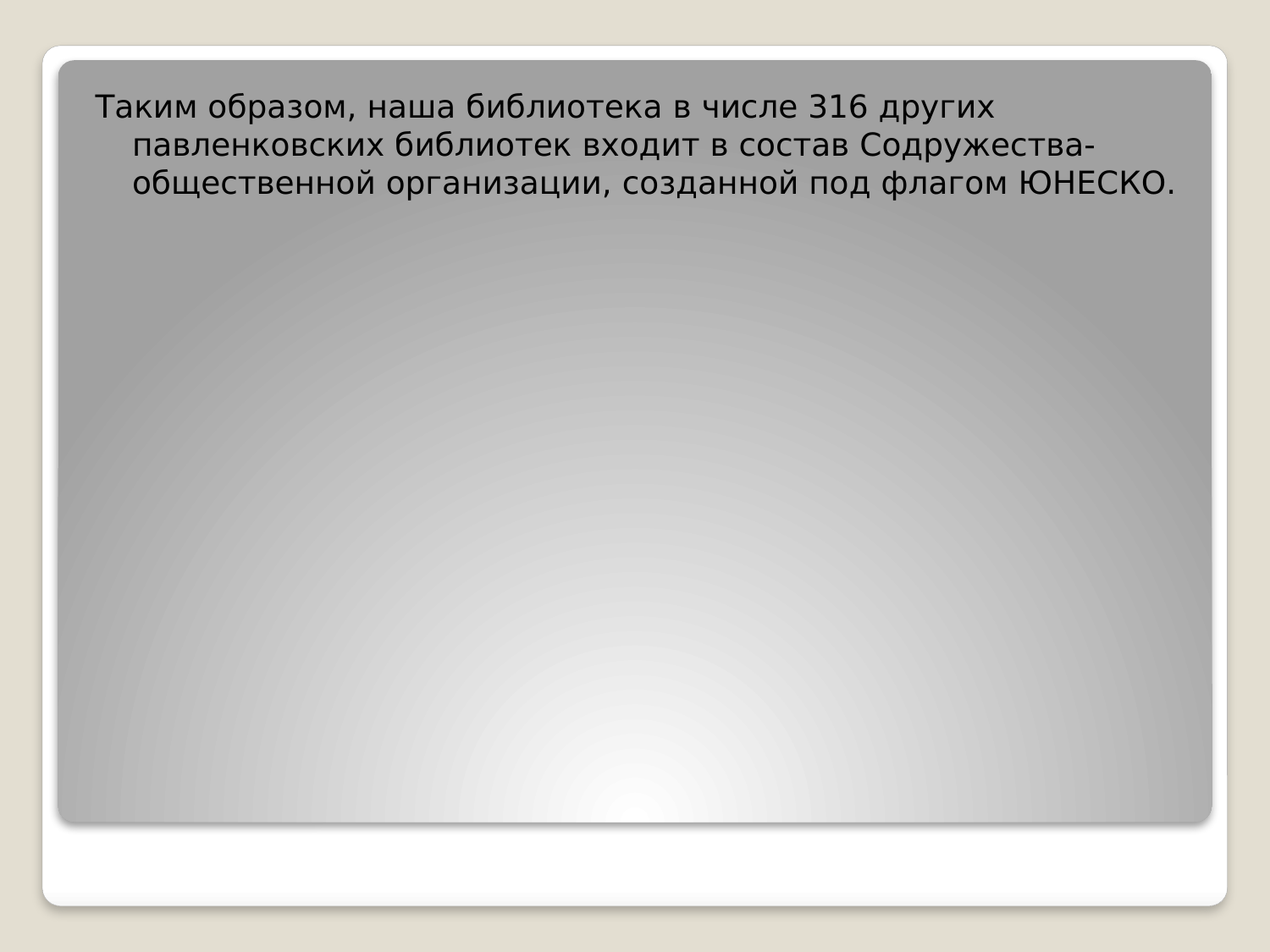

Таким образом, наша библиотека в числе 316 других павленковских библиотек входит в состав Содружества-общественной организации, созданной под флагом ЮНЕСКО.
#